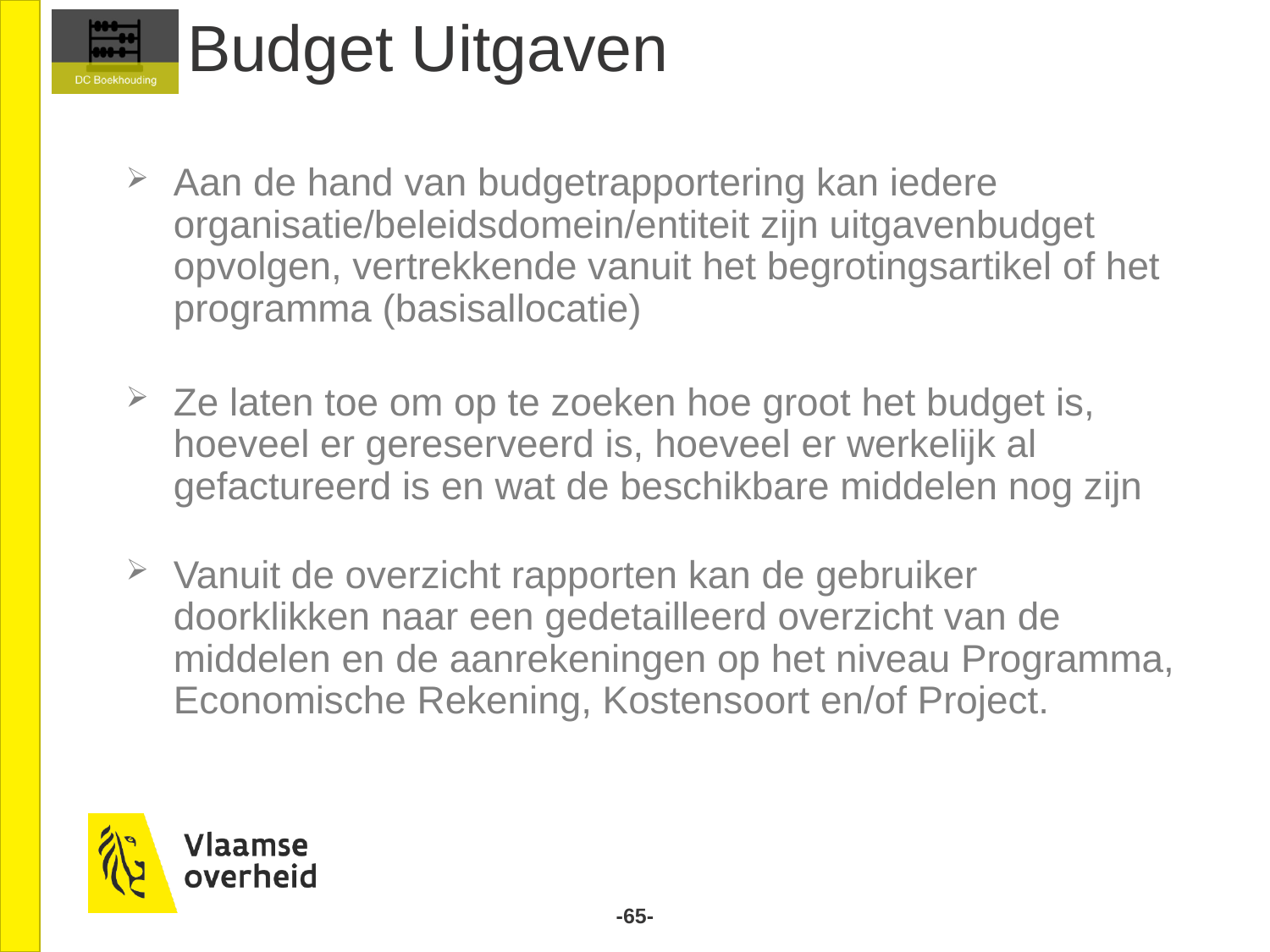

# Budget Uitgaven
Aan de hand van budgetrapportering kan iedere organisatie/beleidsdomein/entiteit zijn uitgavenbudget opvolgen, vertrekkende vanuit het begrotingsartikel of het programma (basisallocatie)

Ze laten toe om op te zoeken hoe groot het budget is, hoeveel er gereserveerd is, hoeveel er werkelijk al gefactureerd is en wat de beschikbare middelen nog zijn
Vanuit de overzicht rapporten kan de gebruiker doorklikken naar een gedetailleerd overzicht van de middelen en de aanrekeningen op het niveau Programma, Economische Rekening, Kostensoort en/of Project.